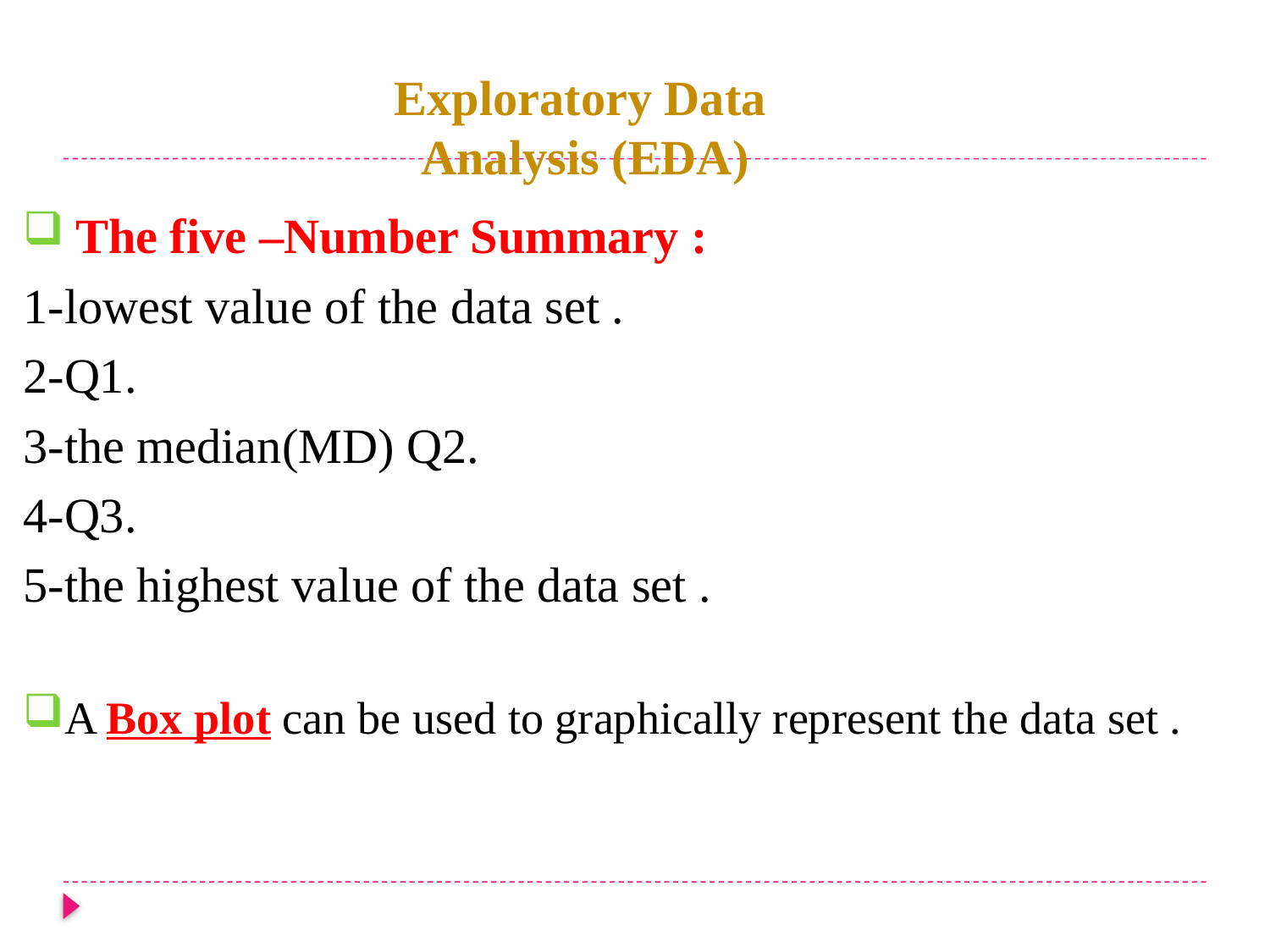

Exploratory Data
 Analysis (EDA)
 The five –Number Summary :
1-lowest value of the data set .
2-Q1.
3-the median(MD) Q2.
4-Q3.
5-the highest value of the data set .

A Box plot can be used to graphically represent the data set .